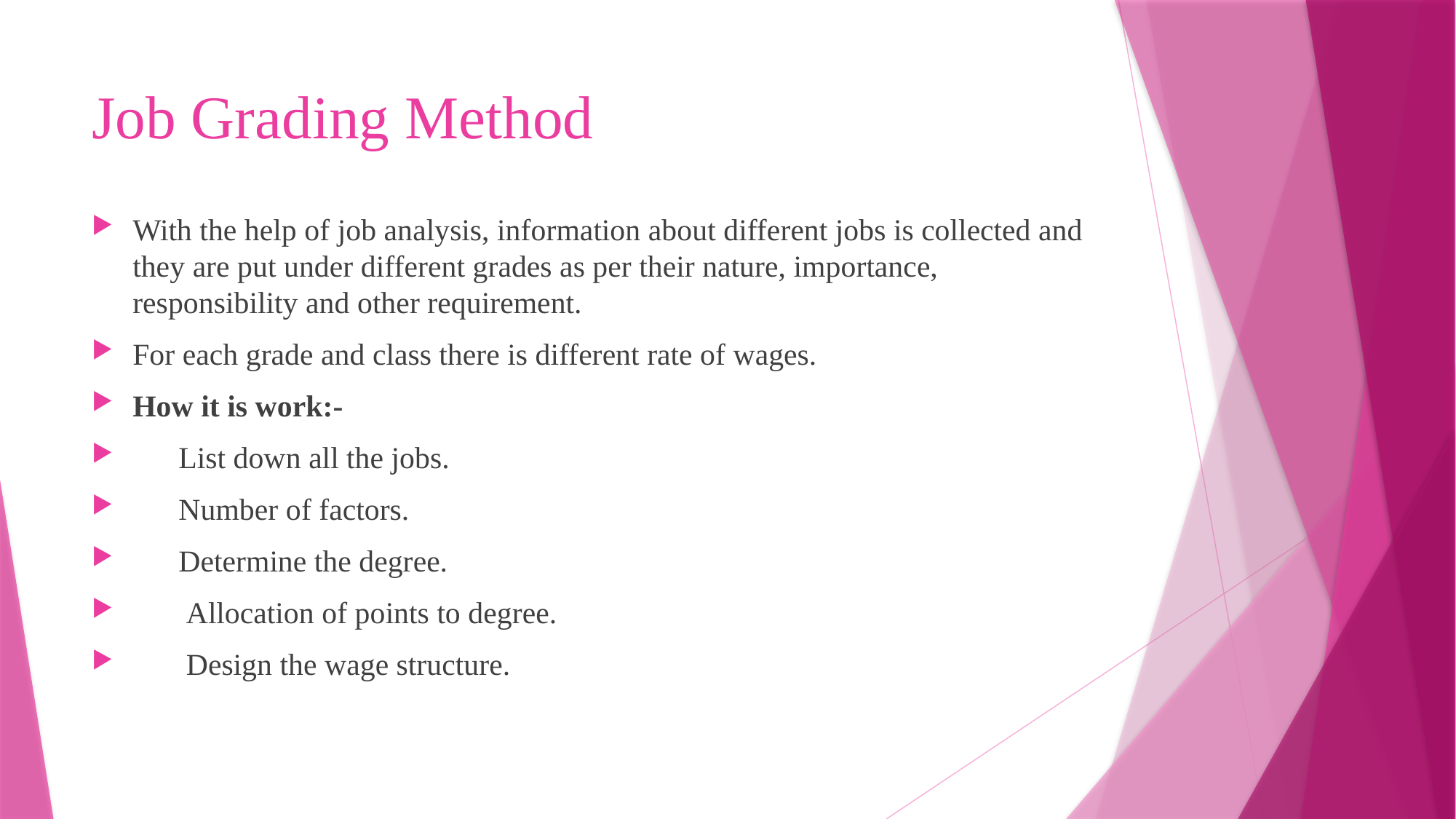

# Job Grading Method
With the help of job analysis, information about different jobs is collected and they are put under different grades as per their nature, importance, responsibility and other requirement.
For each grade and class there is different rate of wages.
How it is work:-
      List down all the jobs.
      Number of factors.
      Determine the degree.
       Allocation of points to degree.
       Design the wage structure.